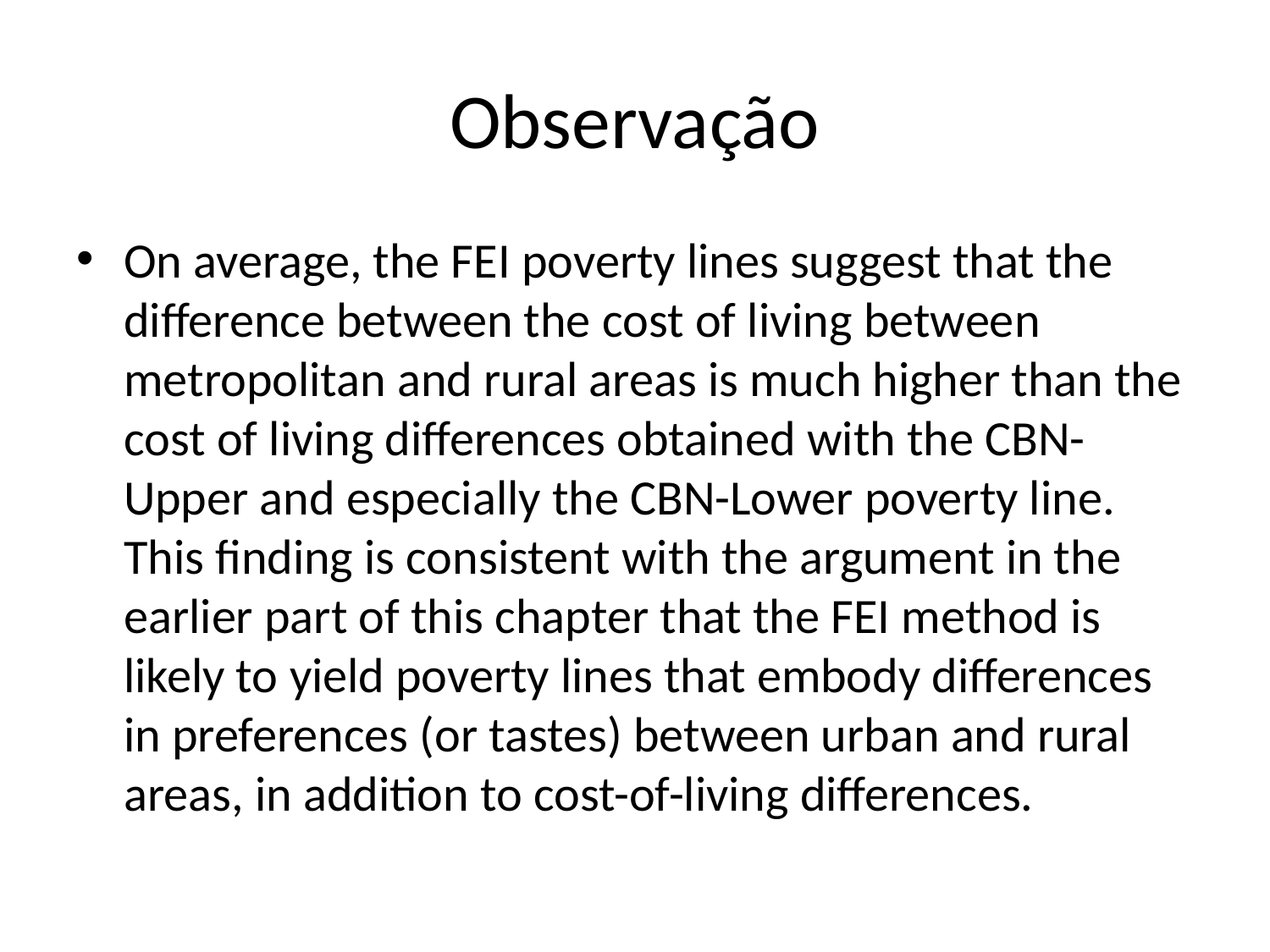

# Observação
On average, the FEI poverty lines suggest that the difference between the cost of living between metropolitan and rural areas is much higher than the cost of living differences obtained with the CBN-Upper and especially the CBN-Lower poverty line. This finding is consistent with the argument in the earlier part of this chapter that the FEI method is likely to yield poverty lines that embody differences in preferences (or tastes) between urban and rural areas, in addition to cost-of-living differences.